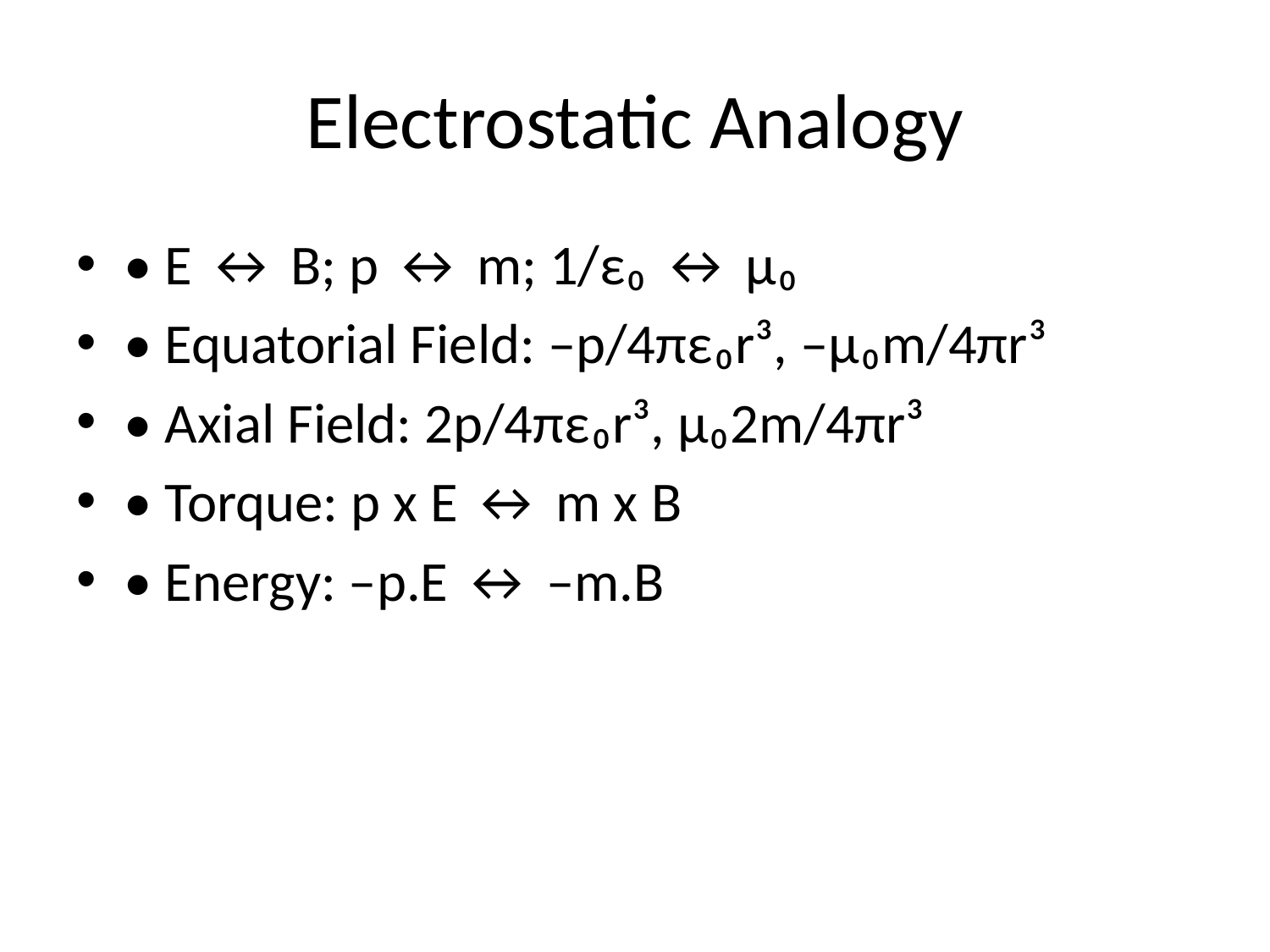

# Electrostatic Analogy
• E ↔ B; p ↔ m; 1/ε₀ ↔ μ₀
• Equatorial Field: –p/4πε₀r³, –μ₀m/4πr³
• Axial Field: 2p/4πε₀r³, μ₀2m/4πr³
• Torque: p x E ↔ m x B
• Energy: –p.E ↔ –m.B